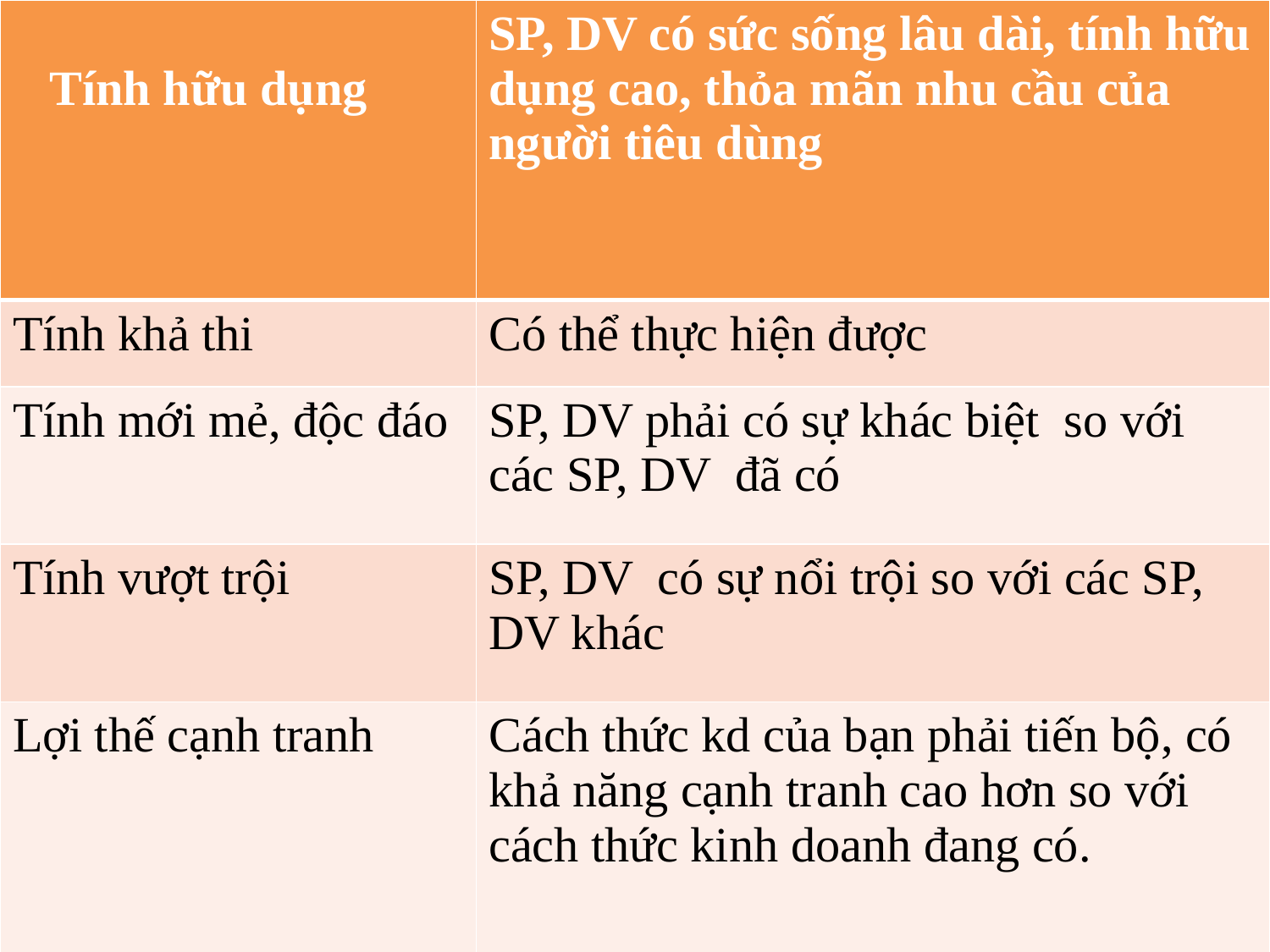

| Tính hữu dụng | SP, DV có sức sống lâu dài, tính hữu dụng cao, thỏa mãn nhu cầu của người tiêu dùng |
| --- | --- |
| Tính khả thi | Có thể thực hiện được |
| Tính mới mẻ, độc đáo | SP, DV phải có sự khác biệt so với các SP, DV đã có |
| Tính vượt trội | SP, DV có sự nổi trội so với các SP, DV khác |
| Lợi thế cạnh tranh | Cách thức kd của bạn phải tiến bộ, có khả năng cạnh tranh cao hơn so với cách thức kinh doanh đang có. |